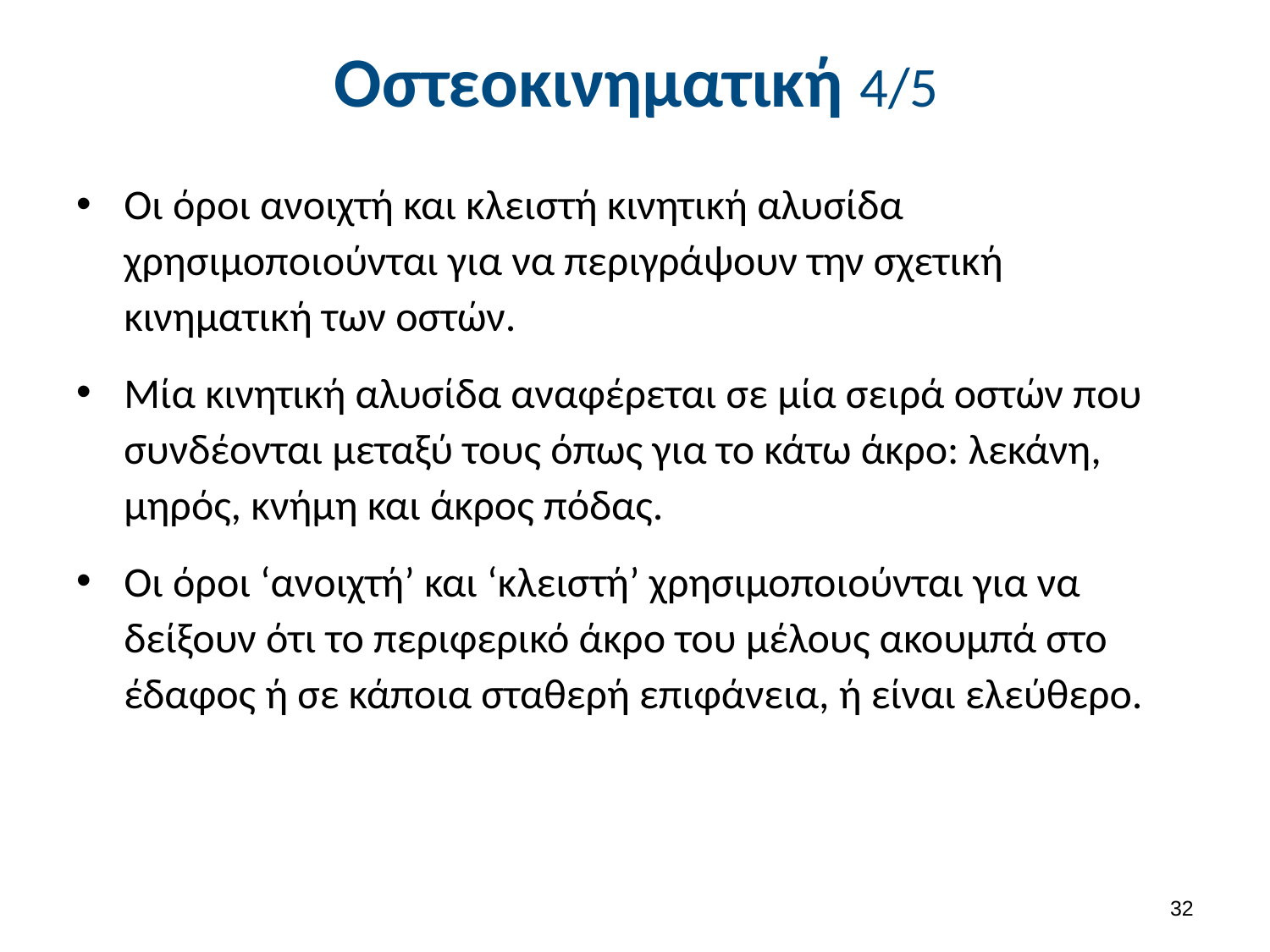

# Οστεοκινηματική 4/5
Οι όροι ανοιχτή και κλειστή κινητική αλυσίδα χρησιμοποιούνται για να περιγράψουν την σχετική κινηματική των οστών.
Μία κινητική αλυσίδα αναφέρεται σε μία σειρά οστών που συνδέονται μεταξύ τους όπως για το κάτω άκρο: λεκάνη, μηρός, κνήμη και άκρος πόδας.
Οι όροι ‘ανοιχτή’ και ‘κλειστή’ χρησιμοποιούνται για να δείξουν ότι το περιφερικό άκρο του μέλους ακουμπά στο έδαφος ή σε κάποια σταθερή επιφάνεια, ή είναι ελεύθερο.
32